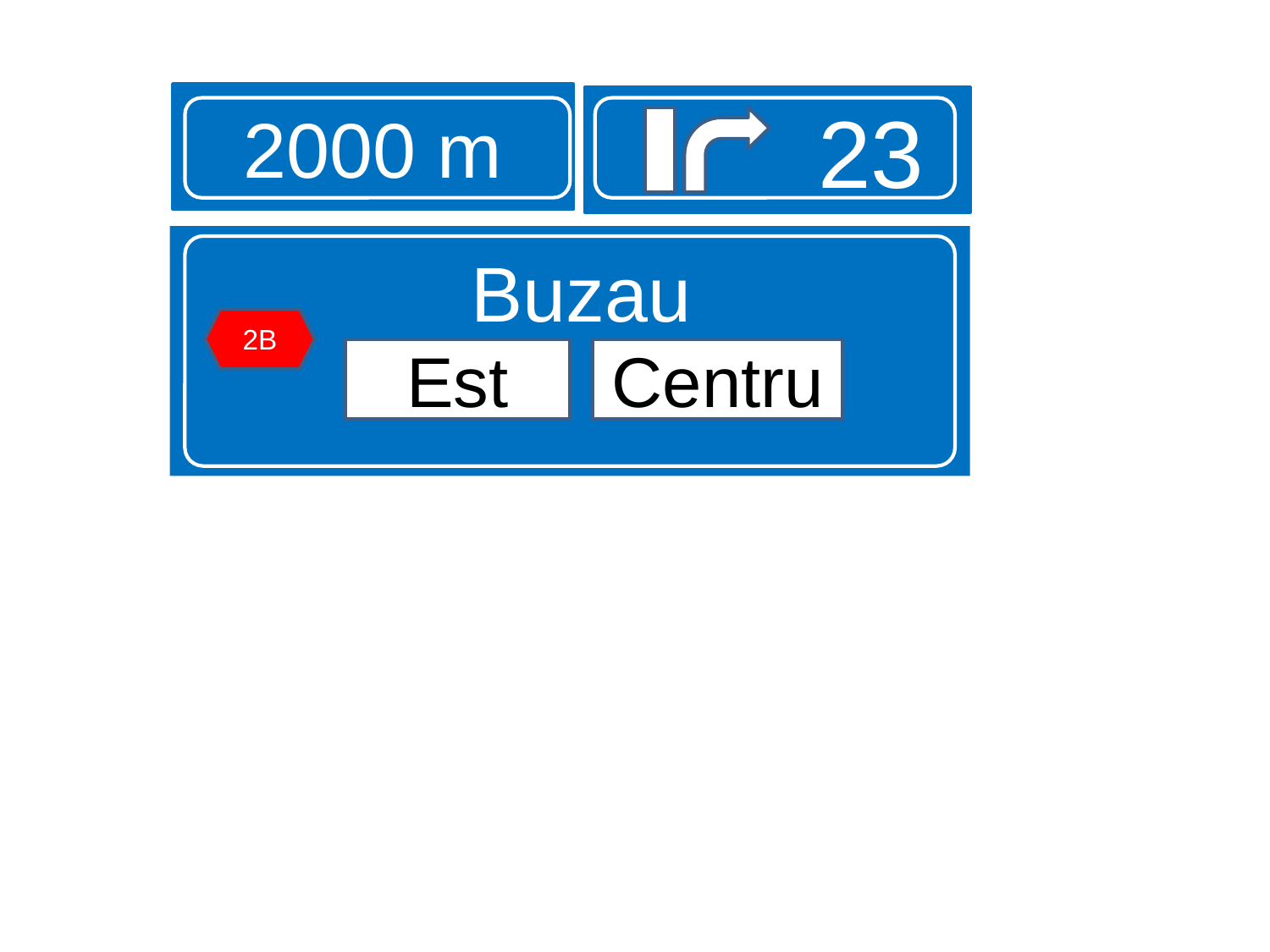

2000 m
23

Buzau

2B
Est
Centru